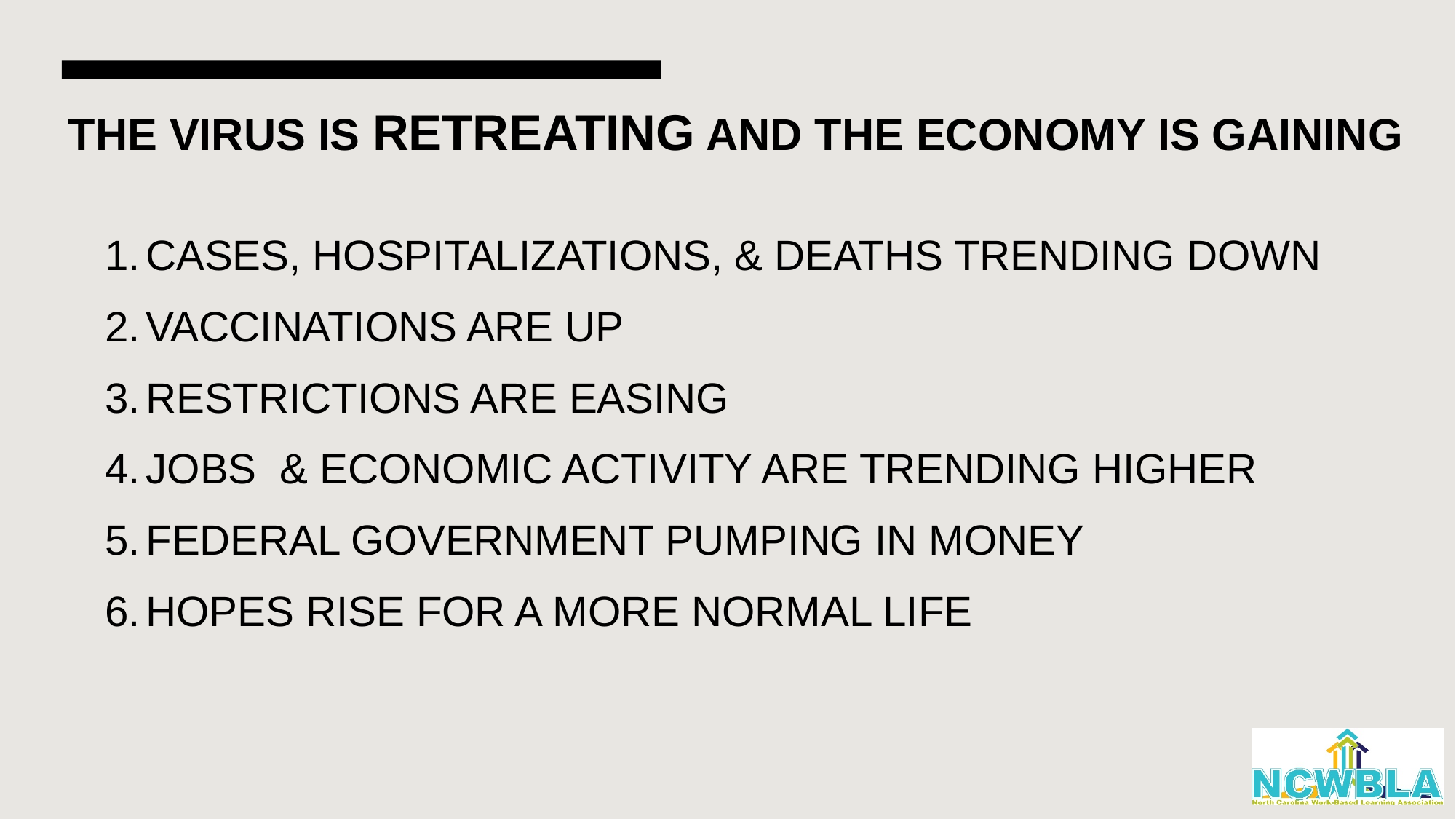

# THE VIRUS IS RETREATING AND THE ECONOMY IS GAINING

CASES, HOSPITALIZATIONS, & DEATHS TRENDING DOWN
VACCINATIONS ARE UP
RESTRICTIONS ARE EASING
JOBS  & ECONOMIC ACTIVITY ARE TRENDING HIGHER
FEDERAL GOVERNMENT PUMPING IN MONEY
HOPES RISE FOR A MORE NORMAL LIFE